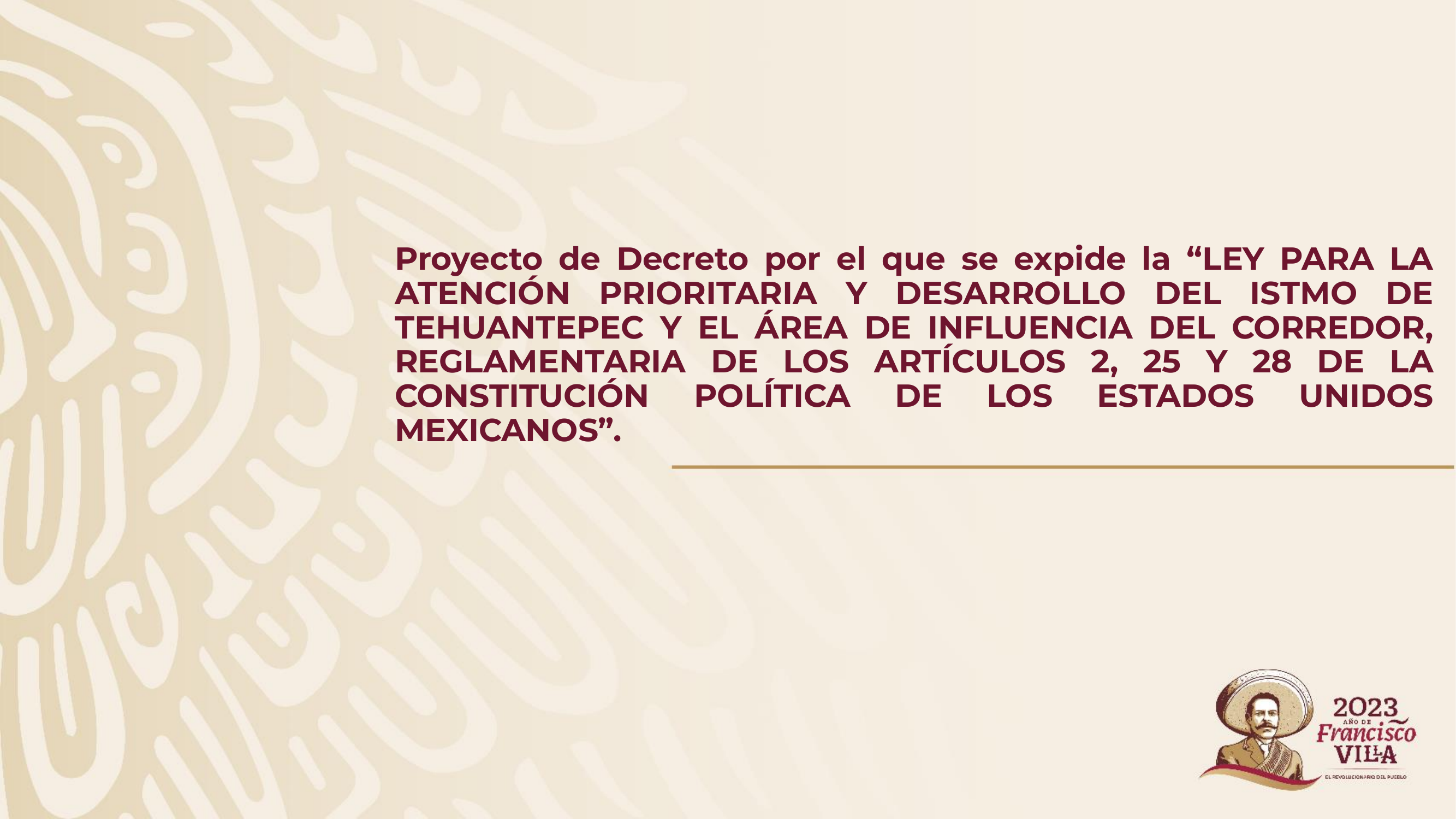

# Proyecto de Decreto por el que se expide la “LEY PARA LA ATENCIÓN PRIORITARIA Y DESARROLLO DEL ISTMO DE TEHUANTEPEC Y EL ÁREA DE INFLUENCIA DEL CORREDOR, REGLAMENTARIA DE LOS ARTÍCULOS 2, 25 Y 28 DE LA CONSTITUCIÓN POLÍTICA DE LOS ESTADOS UNIDOS MEXICANOS”.